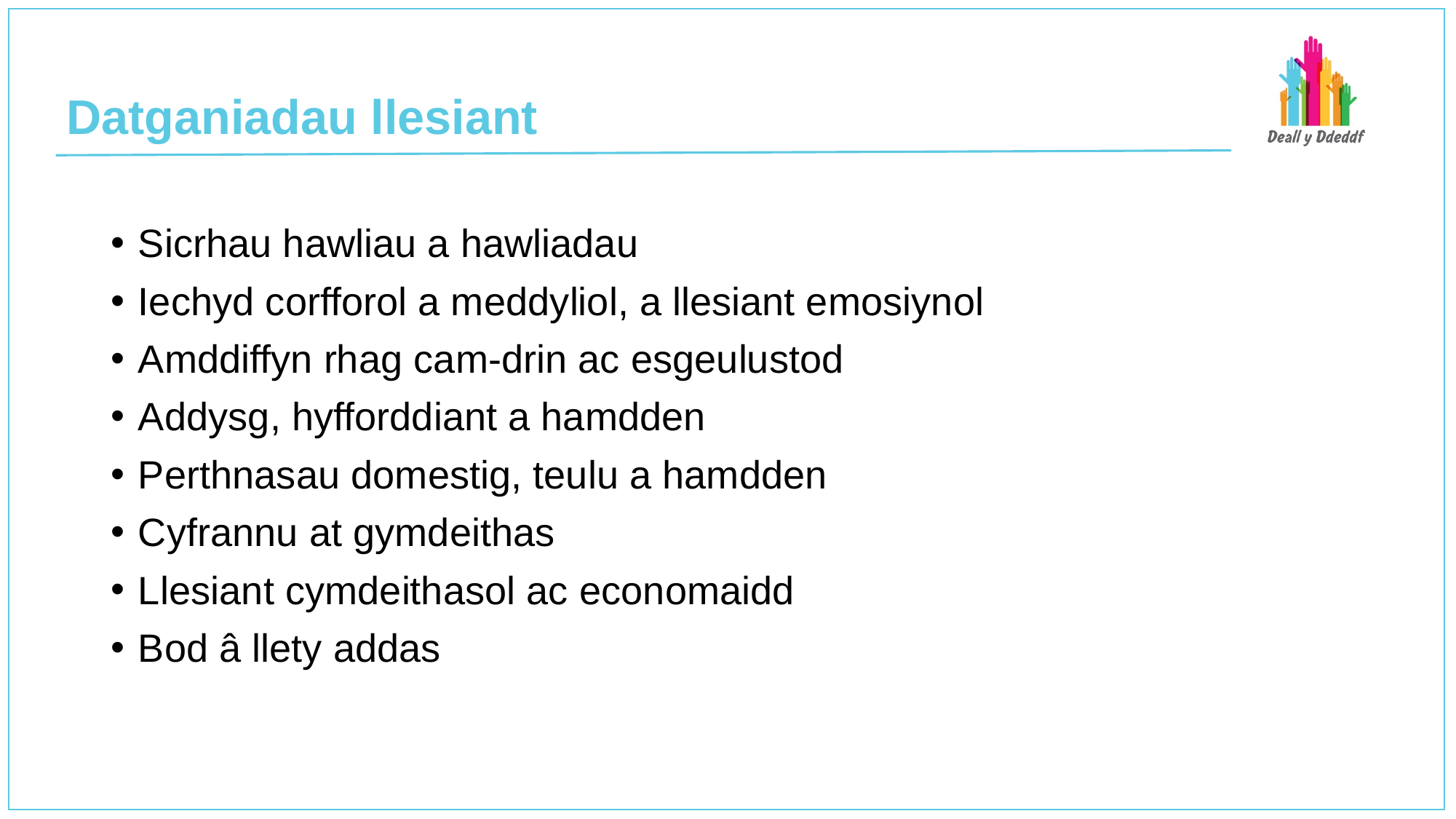

# Datganiadau llesiant
Sicrhau hawliau a hawliadau
Iechyd corfforol a meddyliol, a llesiant emosiynol
Amddiffyn rhag cam-drin ac esgeulustod
Addysg, hyfforddiant a hamdden
Perthnasau domestig, teulu a hamdden
Cyfrannu at gymdeithas
Llesiant cymdeithasol ac economaidd
Bod â llety addas